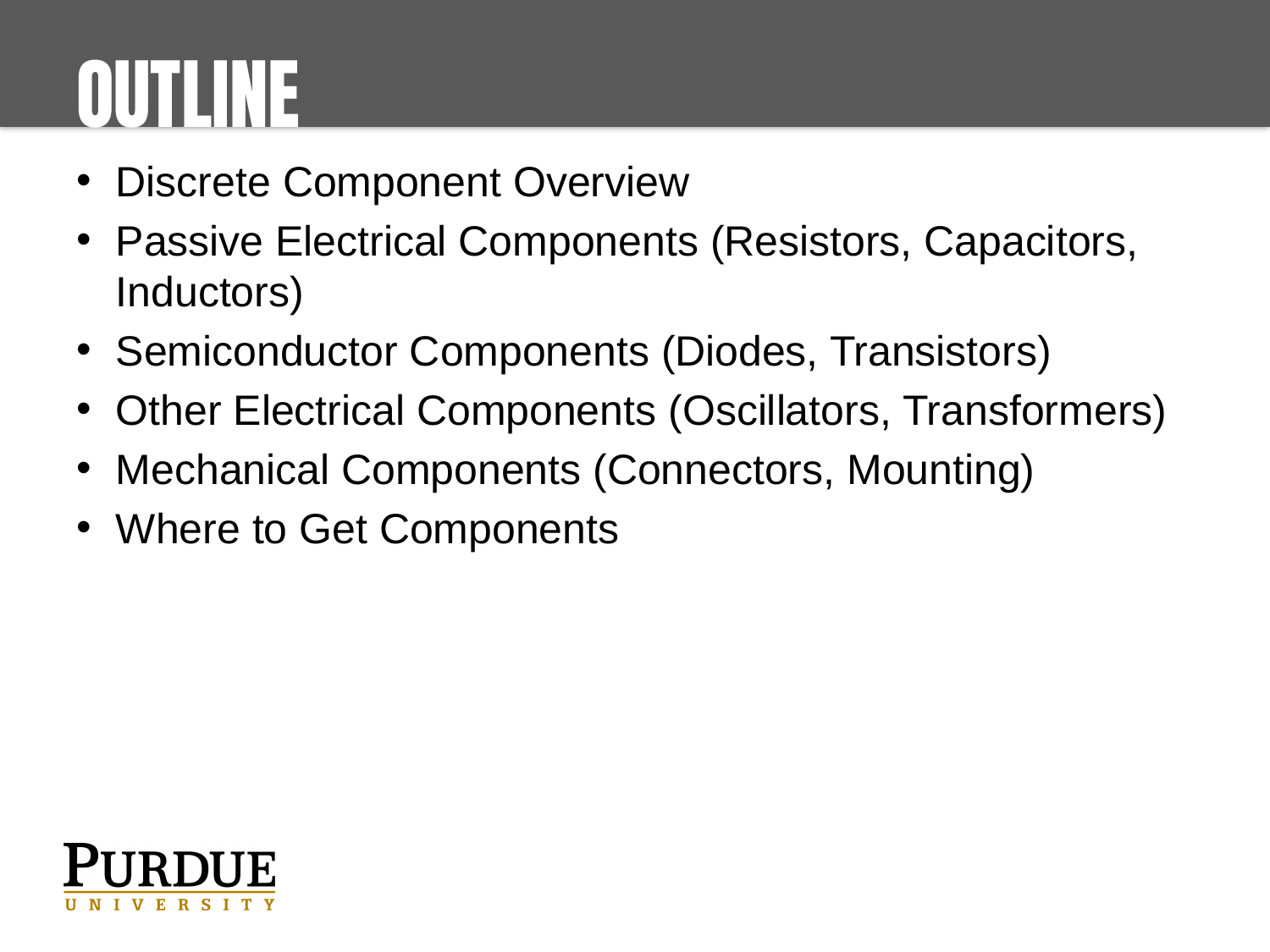

# Outline
Discrete Component Overview
Passive Electrical Components (Resistors, Capacitors, Inductors)
Semiconductor Components (Diodes, Transistors)
Other Electrical Components (Oscillators, Transformers)
Mechanical Components (Connectors, Mounting)
Where to Get Components